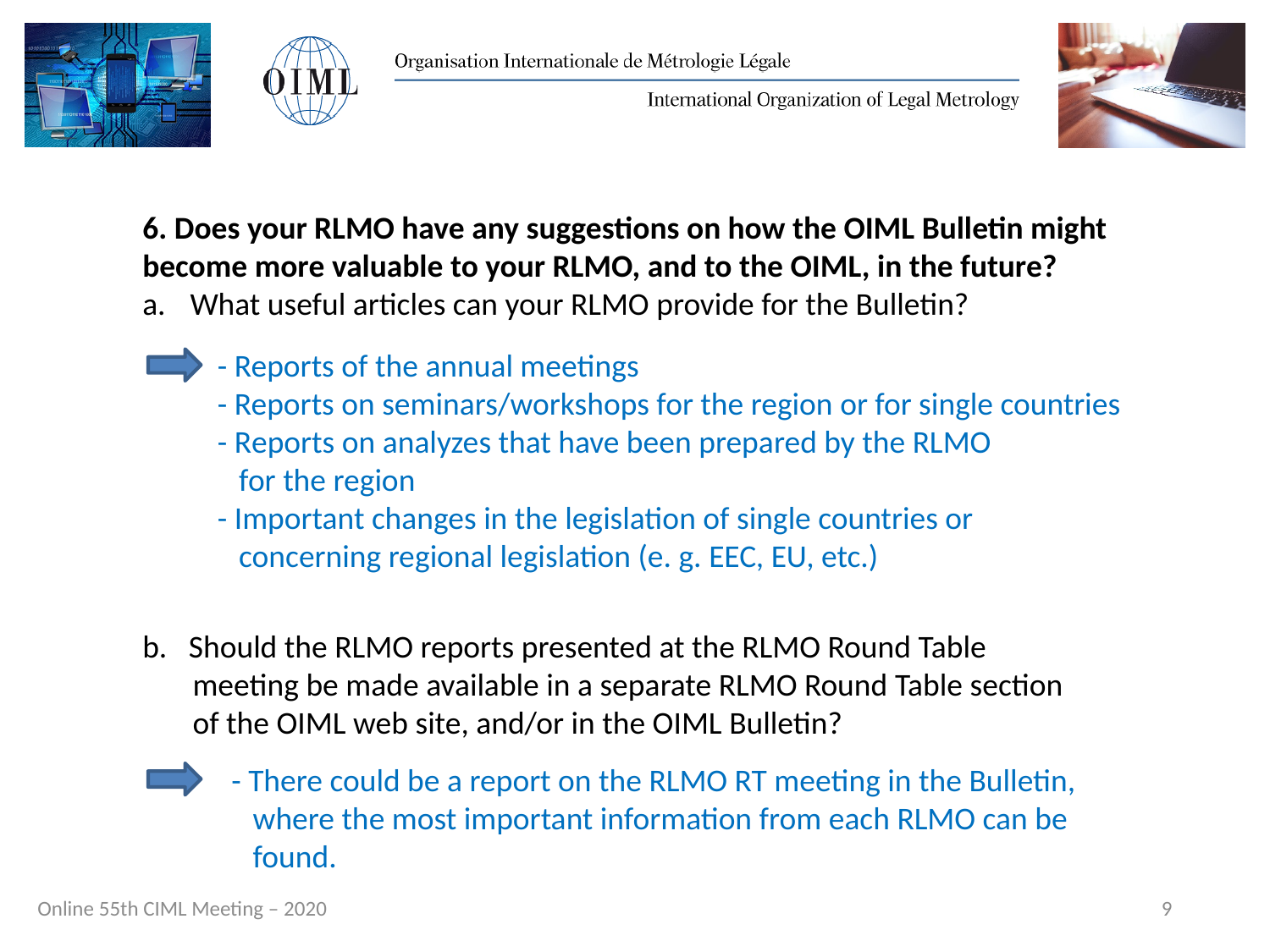

6. Does your RLMO have any suggestions on how the OIML Bulletin might become more valuable to your RLMO, and to the OIML, in the future?
What useful articles can your RLMO provide for the Bulletin?

b.   Should the RLMO reports presented at the RLMO Round Table
       meeting be made available in a separate RLMO Round Table section
       of the OIML web site, and/or in the OIML Bulletin?

- Reports of the annual meetings
- Reports on seminars/workshops for the region or for single countries
- Reports on analyzes that have been prepared by the RLMO
   for the region
- Important changes in the legislation of single countries or
   concerning regional legislation (e. g. EEC, EU, etc.)

- There could be a report on the RLMO RT meeting in the Bulletin,
   where the most important information from each RLMO can be
   found.

9